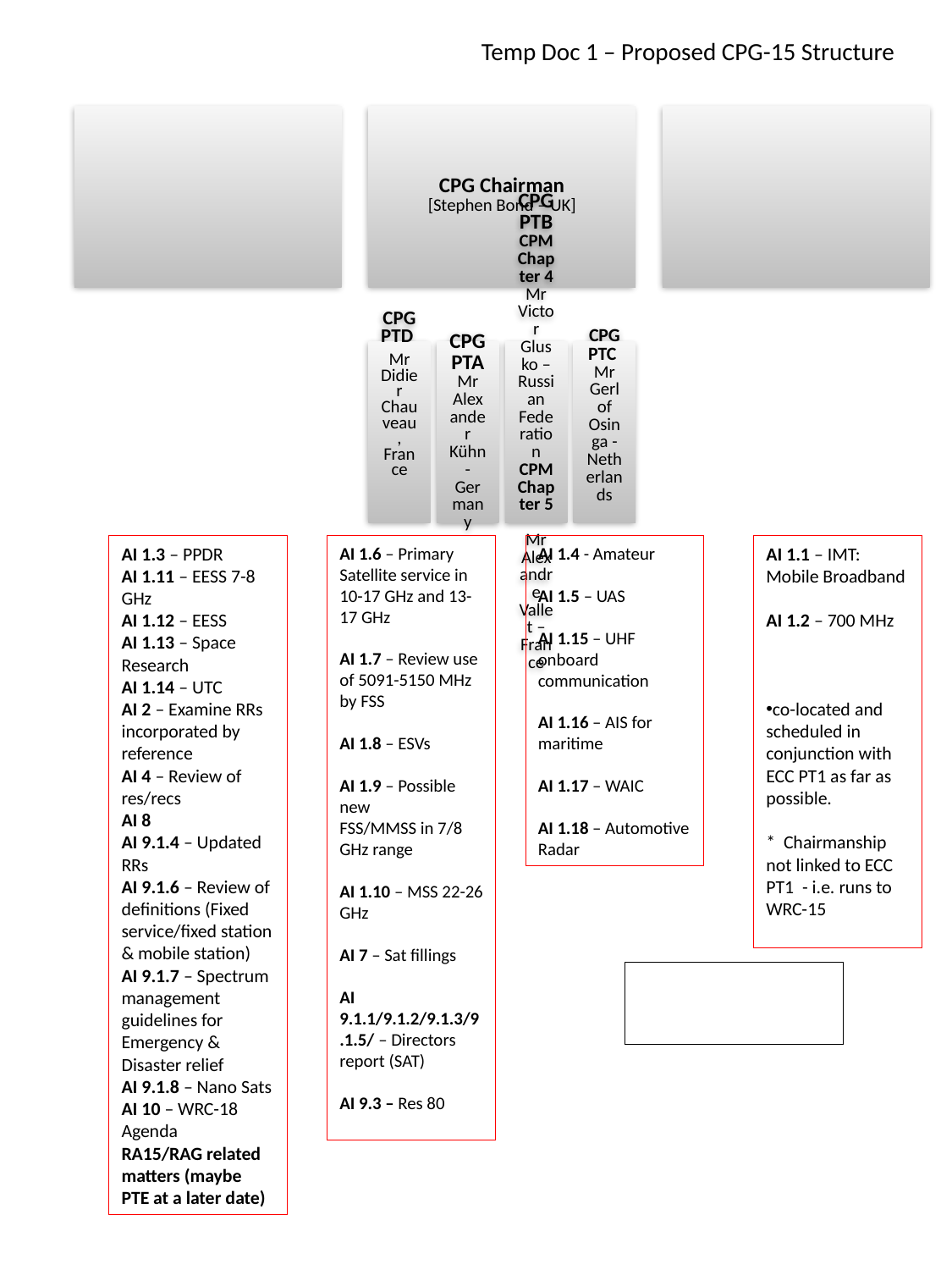

Temp Doc 1 – Proposed CPG-15 Structure
CPG Chairman
[Stephen Bond – UK]
CPG PTD
Mr Didier Chauveau, France
CPG PTA
Mr Alexander Kühn - Germany
CPM Chapter 4
Mr Victor Glusko – Russian Federation
CPM Chapter 5
CPG PTC
Mr Gerlof Osinga - Netherlands
AI 1.3 – PPDR
AI 1.11 – EESS 7-8 GHz
AI 1.12 – EESS
AI 1.13 – Space Research
AI 1.14 – UTC
AI 2 – Examine RRs incorporated by reference
AI 4 – Review of res/recs
AI 8
AI 9.1.4 – Updated RRs
AI 9.1.6 – Review of definitions (Fixed service/fixed station & mobile station)
AI 9.1.7 – Spectrum management guidelines for Emergency & Disaster relief
AI 9.1.8 – Nano Sats
AI 10 – WRC-18 Agenda
RA15/RAG related matters (maybe  PTE at a later date)
AI 1.6 – Primary Satellite service in 10-17 GHz and 13-17 GHz

AI 1.7 – Review use of 5091-5150 MHz by FSS

AI 1.8 – ESVs

AI 1.9 – Possible new
FSS/MMSS in 7/8 GHz range

AI 1.10 – MSS 22-26 GHz

AI 7 – Sat fillings

AI 9.1.1/9.1.2/9.1.3/9.1.5/ – Directors report (SAT)

AI 9.3 – Res 80

AI 1.4 - Amateur

AI 1.5 – UAS

AI 1.15 – UHF onboard communication

AI 1.16 – AIS for maritime

AI 1.17 – WAIC

AI 1.18 – Automotive Radar
AI 1.1 – IMT: Mobile Broadband

AI 1.2 – 700 MHz

co-located and scheduled in conjunction with ECC PT1 as far as possible.

*  Chairmanship not linked to ECC PT1  - i.e. runs to WRC-15